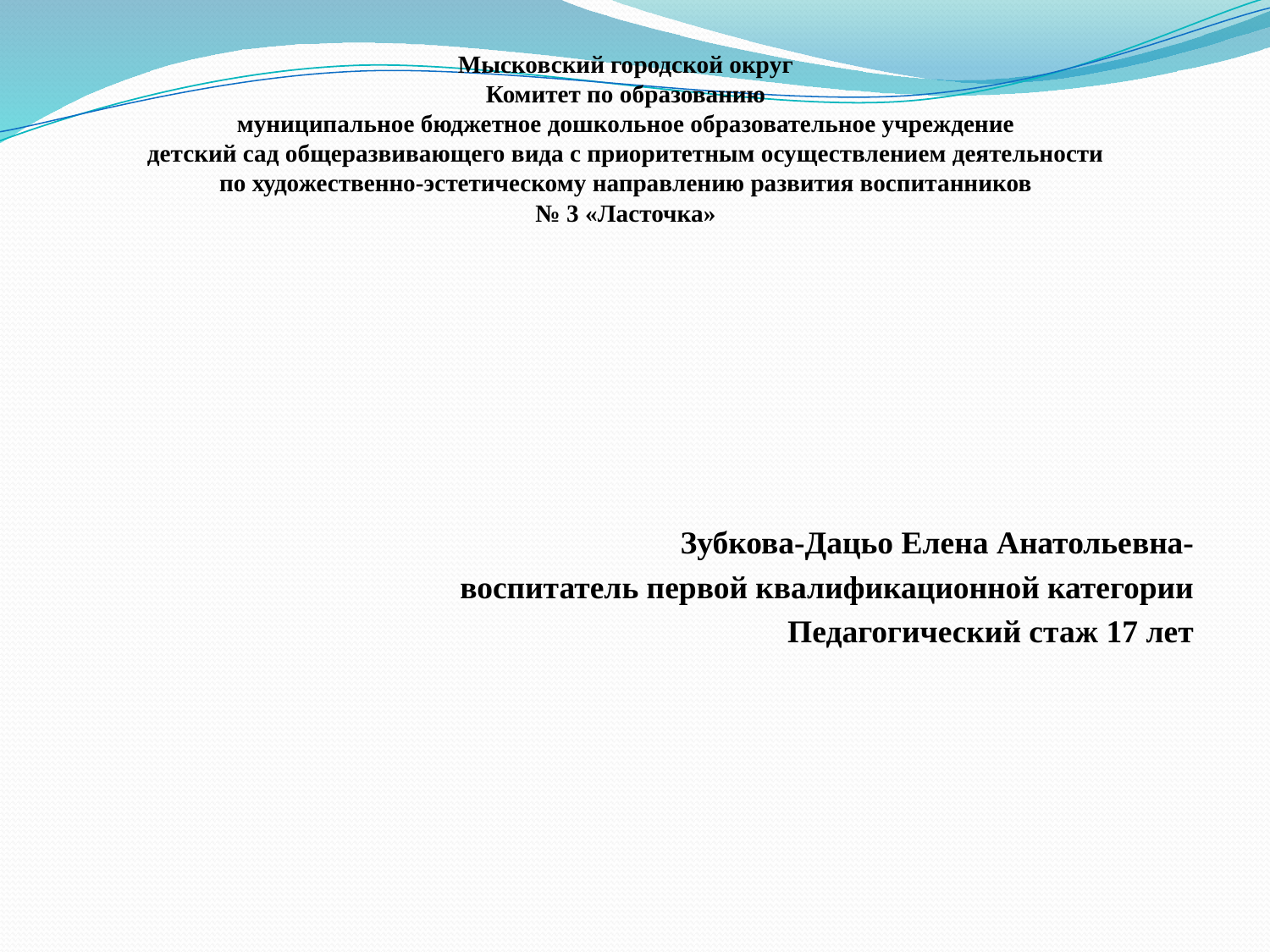

# Мысковский городской округ Комитет по образованию муниципальное бюджетное дошкольное образовательное учреждение детский сад общеразвивающего вида с приоритетным осуществлением деятельности по художественно-эстетическому направлению развития воспитанников № 3 «Ласточка»
Зубкова-Дацьо Елена Анатольевна-
                          воспитатель первой квалификационной категории
Педагогический стаж 17 лет